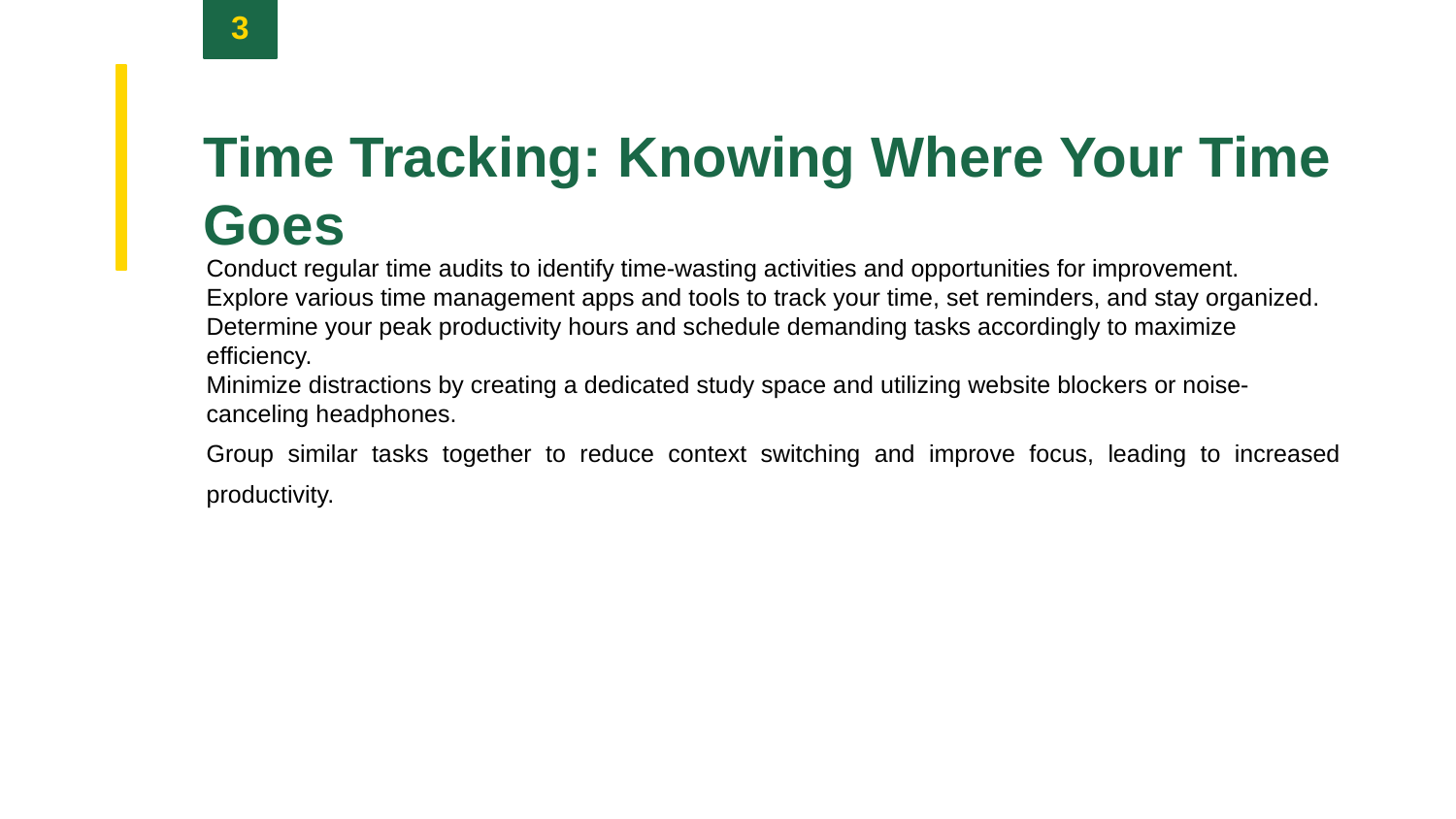

3

Time Tracking: Knowing Where Your Time Goes
Conduct regular time audits to identify time-wasting activities and opportunities for improvement.
Explore various time management apps and tools to track your time, set reminders, and stay organized.
Determine your peak productivity hours and schedule demanding tasks accordingly to maximize efficiency.
Minimize distractions by creating a dedicated study space and utilizing website blockers or noise-canceling headphones.
Group similar tasks together to reduce context switching and improve focus, leading to increased productivity.